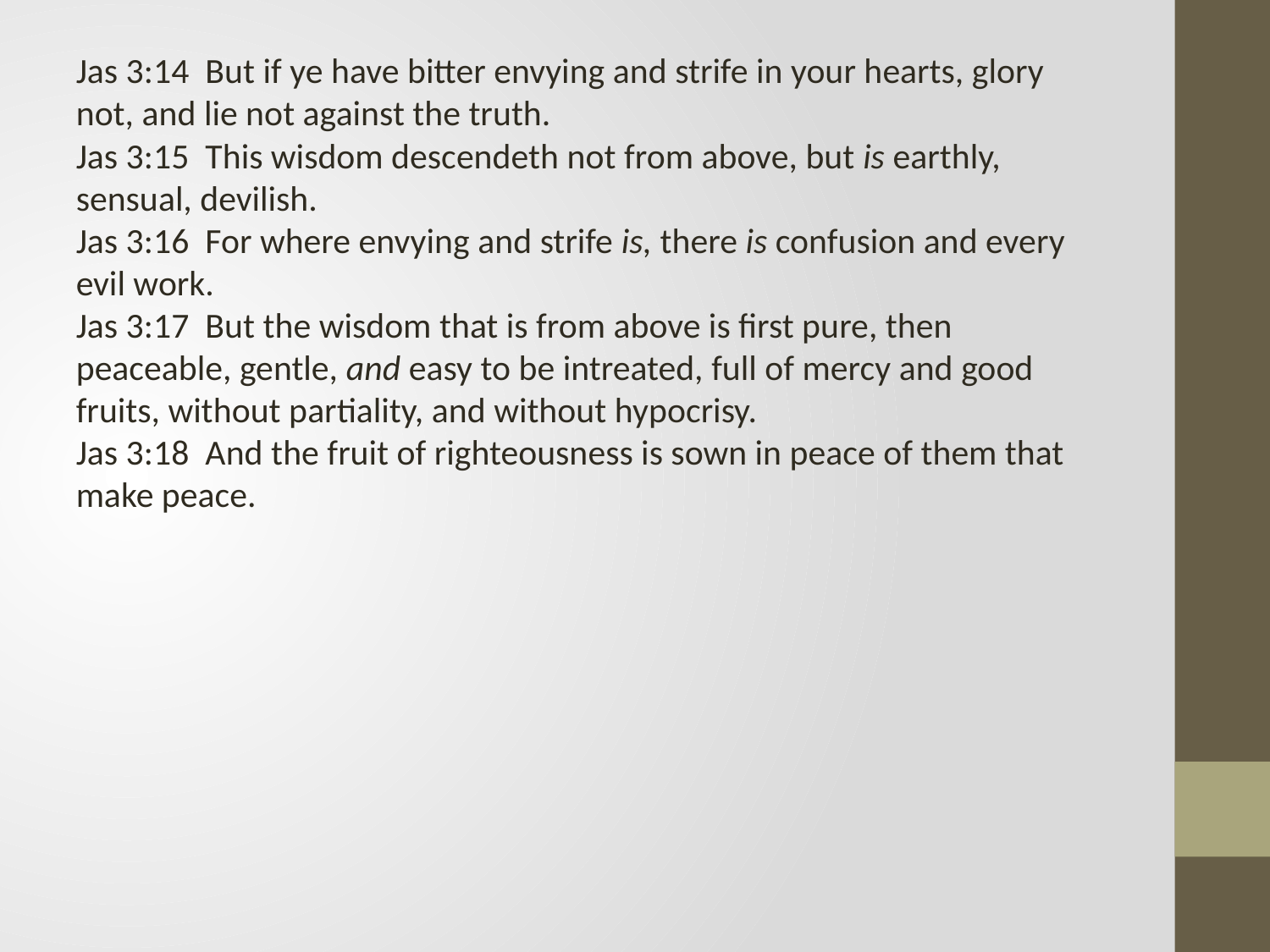

Jas 3:14  But if ye have bitter envying and strife in your hearts, glory not, and lie not against the truth.
Jas 3:15  This wisdom descendeth not from above, but is earthly, sensual, devilish.
Jas 3:16  For where envying and strife is, there is confusion and every evil work.
Jas 3:17  But the wisdom that is from above is first pure, then peaceable, gentle, and easy to be intreated, full of mercy and good fruits, without partiality, and without hypocrisy.
Jas 3:18  And the fruit of righteousness is sown in peace of them that make peace.